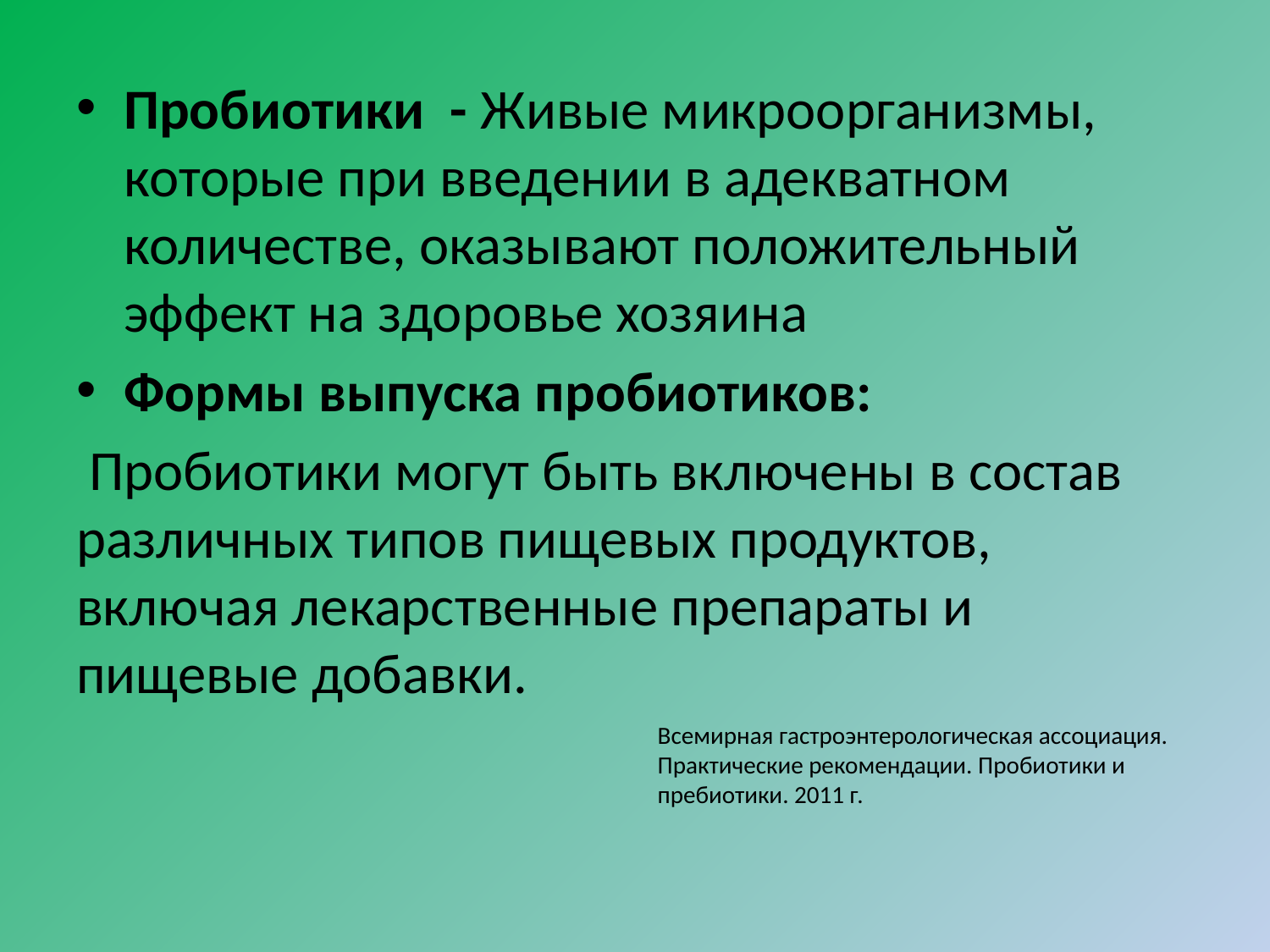

Пробиотики  - Живые микроорганизмы, которые при введении в адекватном количестве, оказывают положительный эффект на здоровье хозяина
Формы выпуска пробиотиков:
 Пробиотики могут быть включены в состав различных типов пищевых продуктов, включая лекарственные препараты и пищевые добавки.

Всемирная гастроэнтерологическая ассоциация.
Практические рекомендации. Пробиотики и пребиотики. 2011 г.